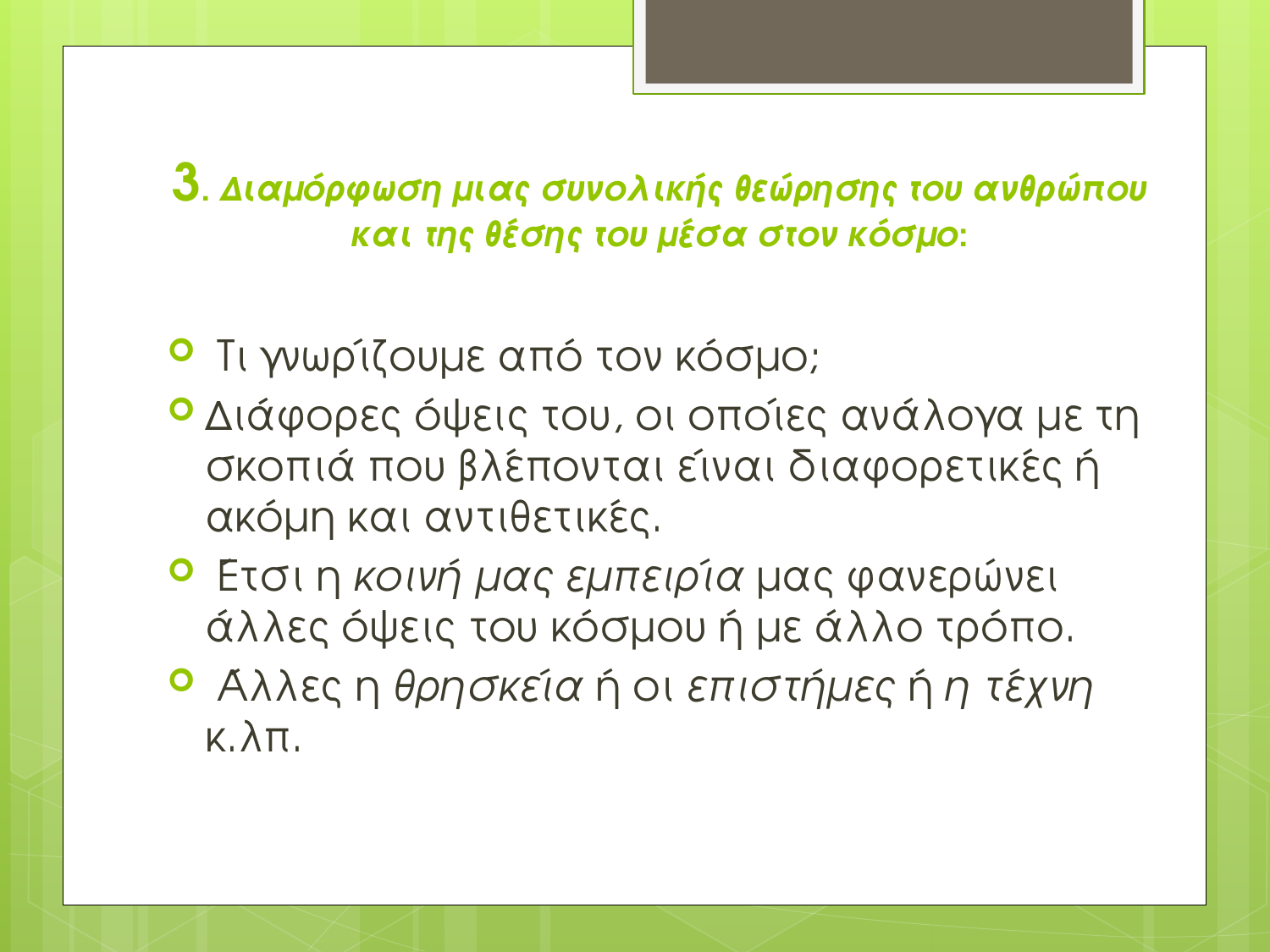

# 3. Διαμόρφωση μιας συνολικής θεώρησης του ανθρώπου και της θέσης του μέσα στον κόσμο:
 Τι γνωρίζουμε από τον κόσμο;
Διάφορες όψεις του, οι οποίες ανάλογα με τη σκοπιά που βλέπονται είναι διαφορετικές ή ακόμη και αντιθετικές.
 Έτσι η κοινή μας εμπειρία μας φανερώνει άλλες όψεις του κόσμου ή με άλλο τρόπο.
 Άλλες η θρησκεία ή οι επιστήμες ή η τέχνη κ.λπ.